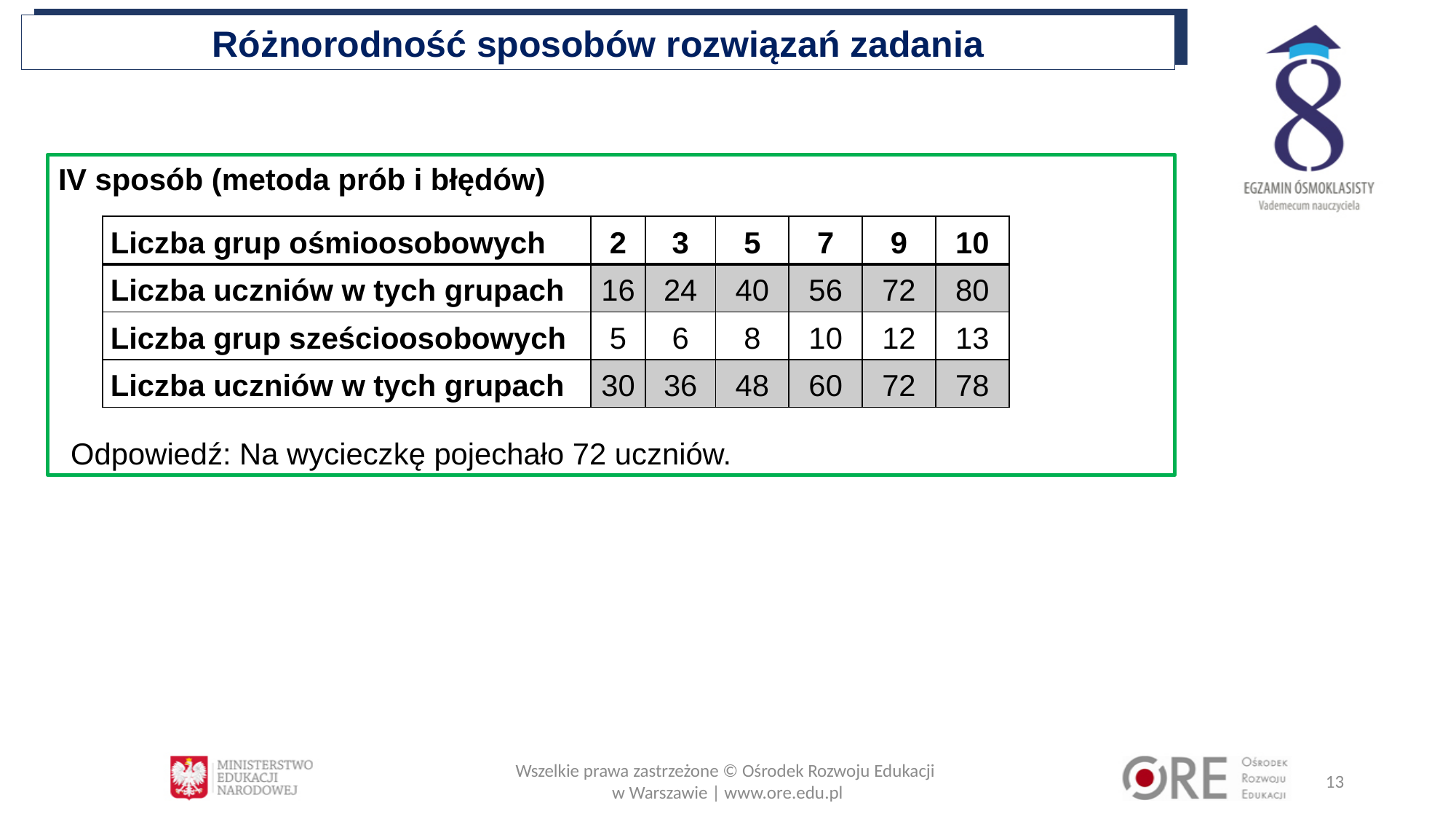

Różnorodność sposobów rozwiązań zadania

Odpowiedź: Na wycieczkę pojechało 72 uczniów.
IV sposób (metoda prób i błędów)

| Liczba grup ośmioosobowych | 2 | 3 | 5 | 7 | 9 | 10 |
| --- | --- | --- | --- | --- | --- | --- |
| Liczba uczniów w tych grupach | 16 | 24 | 40 | 56 | 72 | 80 |
| Liczba grup sześcioosobowych | 5 | 6 | 8 | 10 | 12 | 13 |
| Liczba uczniów w tych grupach | 30 | 36 | 48 | 60 | 72 | 78 |
Wszelkie prawa zastrzeżone © Ośrodek Rozwoju Edukacji
w Warszawie | www.ore.edu.pl
13